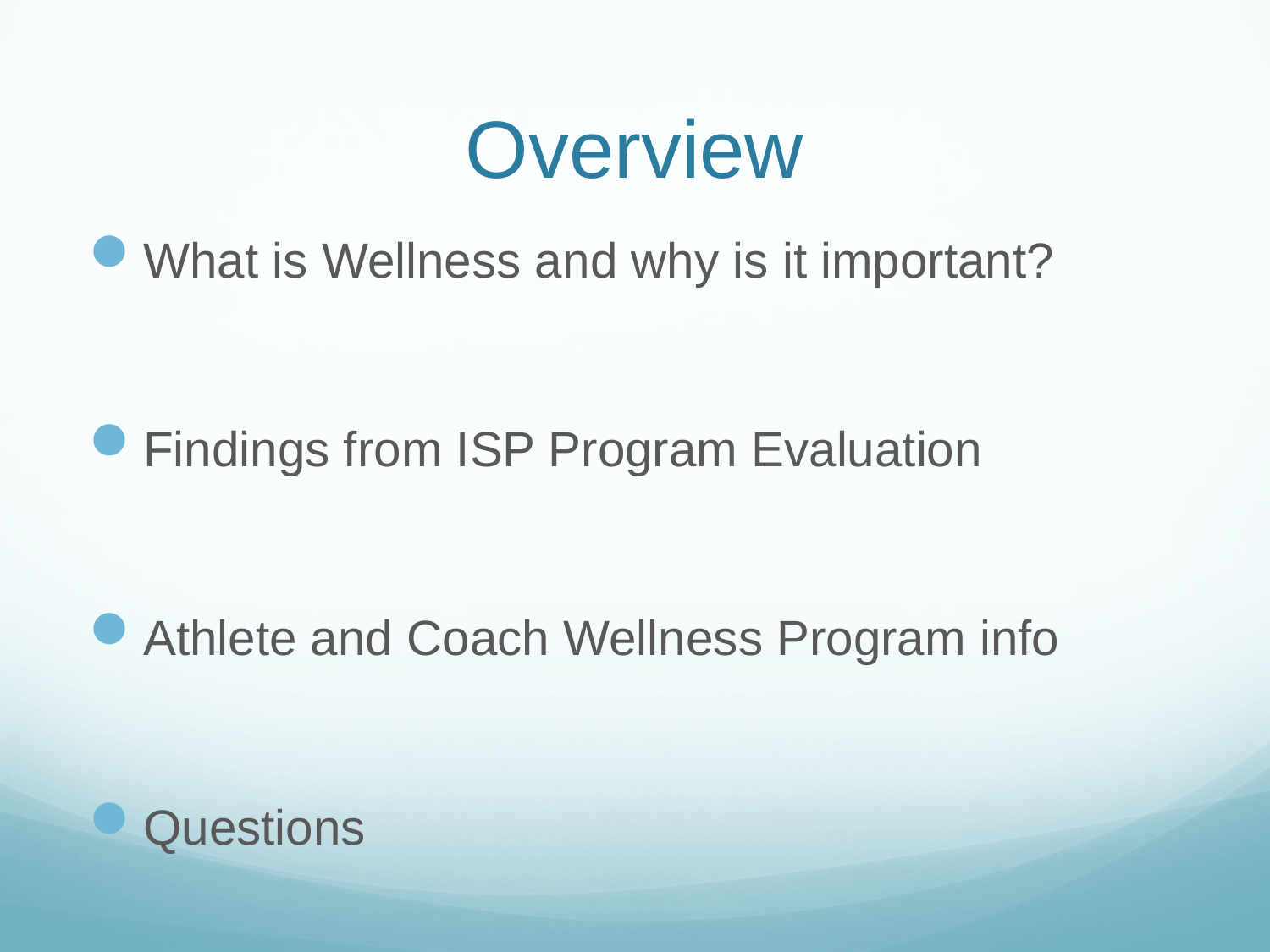

# Overview
What is Wellness and why is it important?

Findings from ISP Program Evaluation

Athlete and Coach Wellness Program info

Questions